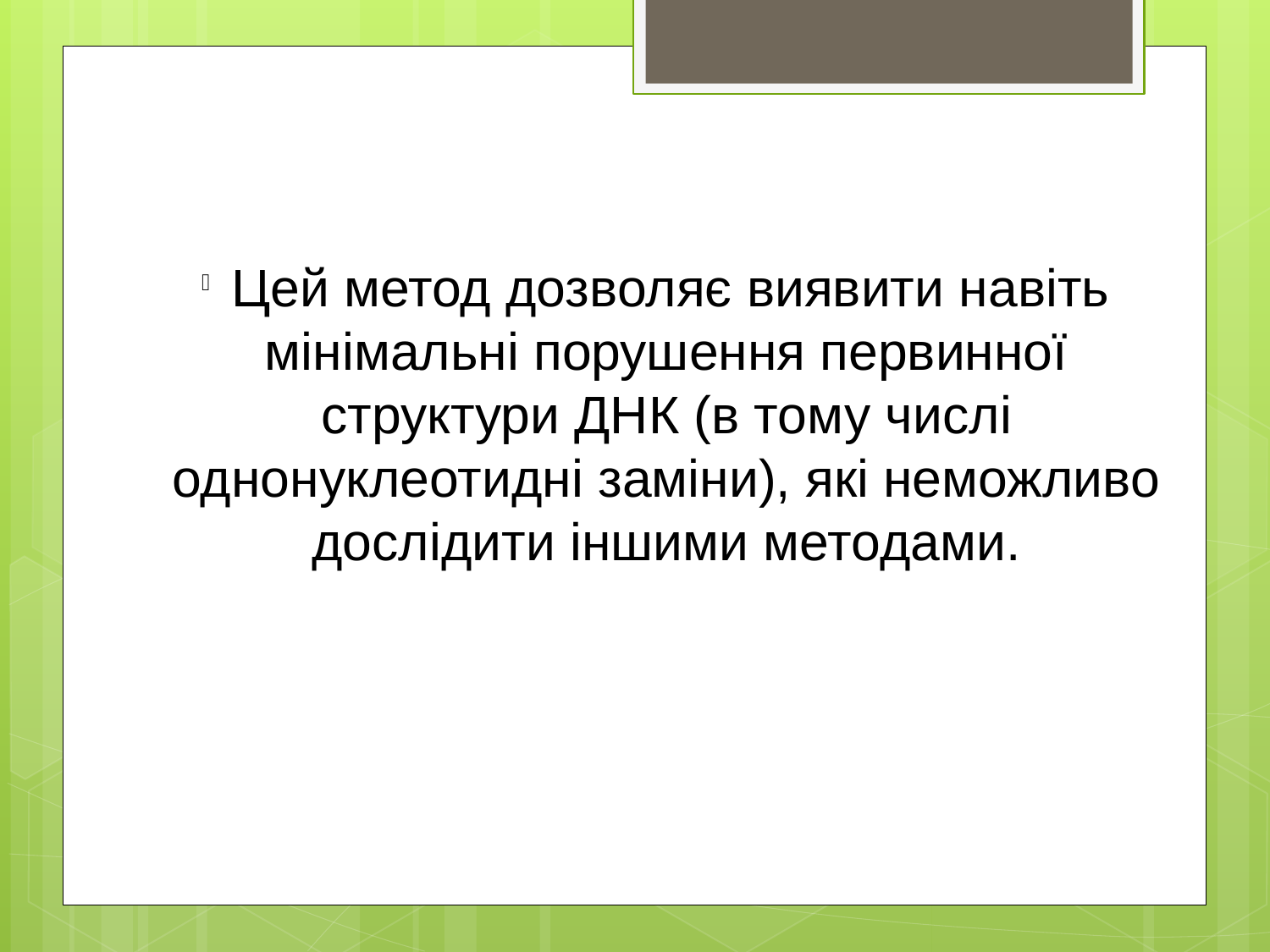

Цей метод дозволяє виявити навіть мінімальні порушення первинної структури ДНК (в тому числі однонуклеотидні заміни), які неможливо дослідити іншими методами.